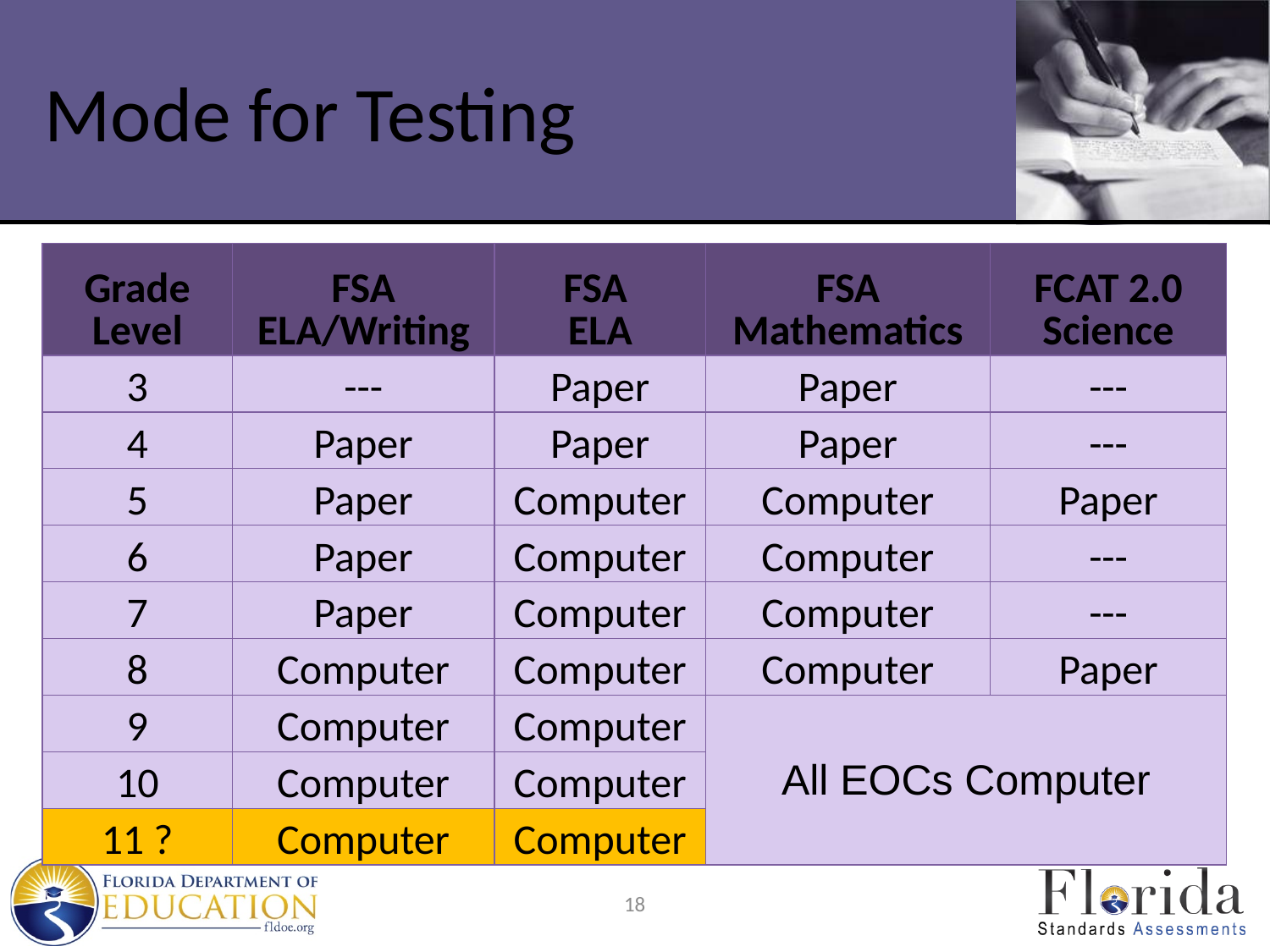

# Mode for Testing
| Grade Level | FSA ELA/Writing | FSA ELA | FSA Mathematics | FCAT 2.0 Science |
| --- | --- | --- | --- | --- |
| 3 | --- | Paper | Paper | --- |
| 4 | Paper | Paper | Paper | --- |
| 5 | Paper | Computer | Computer | Paper |
| 6 | Paper | Computer | Computer | --- |
| 7 | Paper | Computer | Computer | --- |
| 8 | Computer | Computer | Computer | Paper |
| 9 | Computer | Computer | All EOCs Computer |  |
| 10 | Computer | Computer |  |  |
| 11 ? | Computer | Computer |  |  |
18